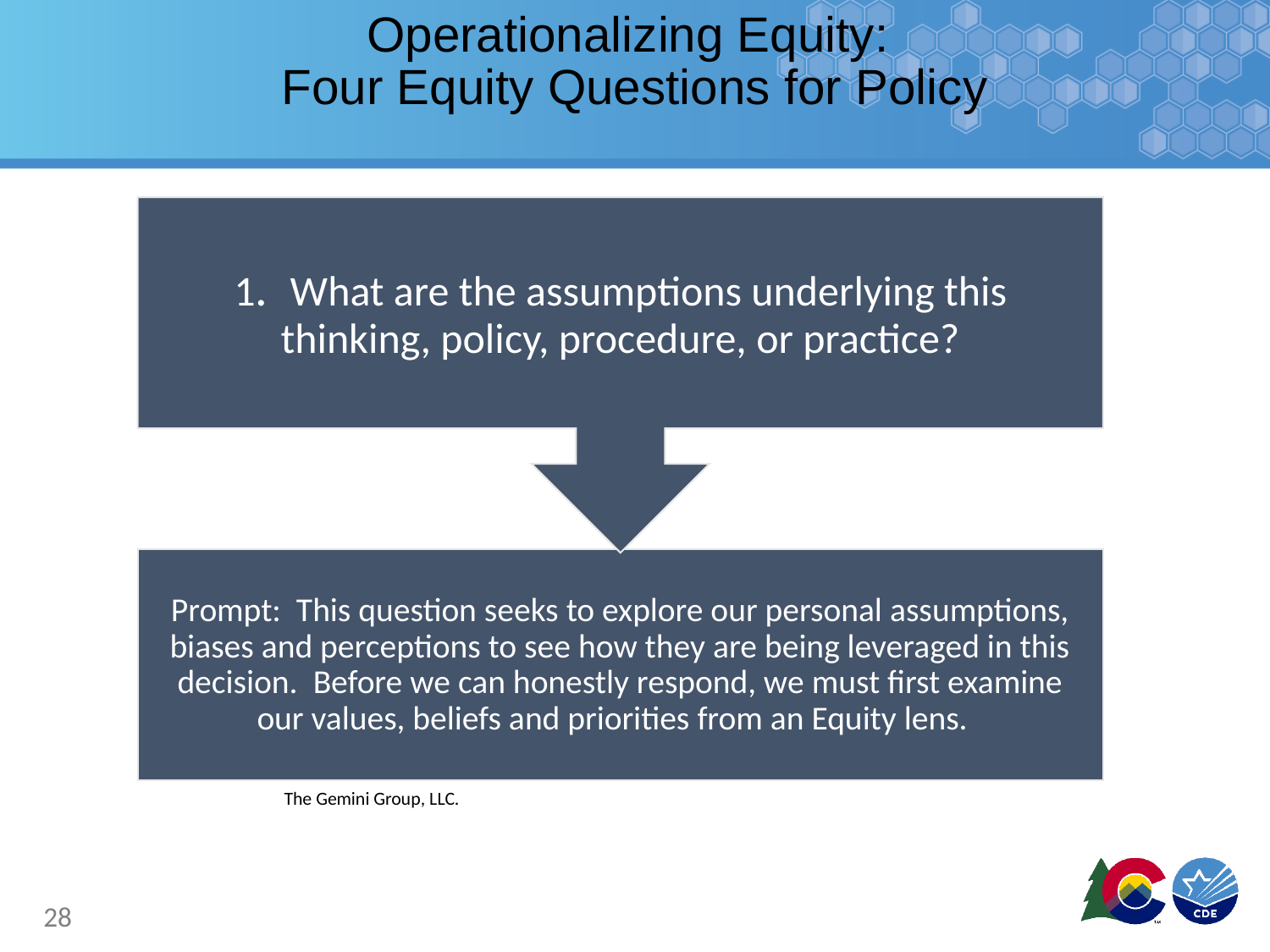

# Operationalizing Equity: Four Equity Questions for Policy
Prompt:  This question seeks to explore our personal assumptions, biases and perceptions to see how they are being leveraged in this decision.  Before we can honestly respond, we must first examine our values, beliefs and priorities from an Equity lens.
1.  What are the assumptions underlying this thinking, policy, procedure, or practice?
The Gemini Group, LLC.
28